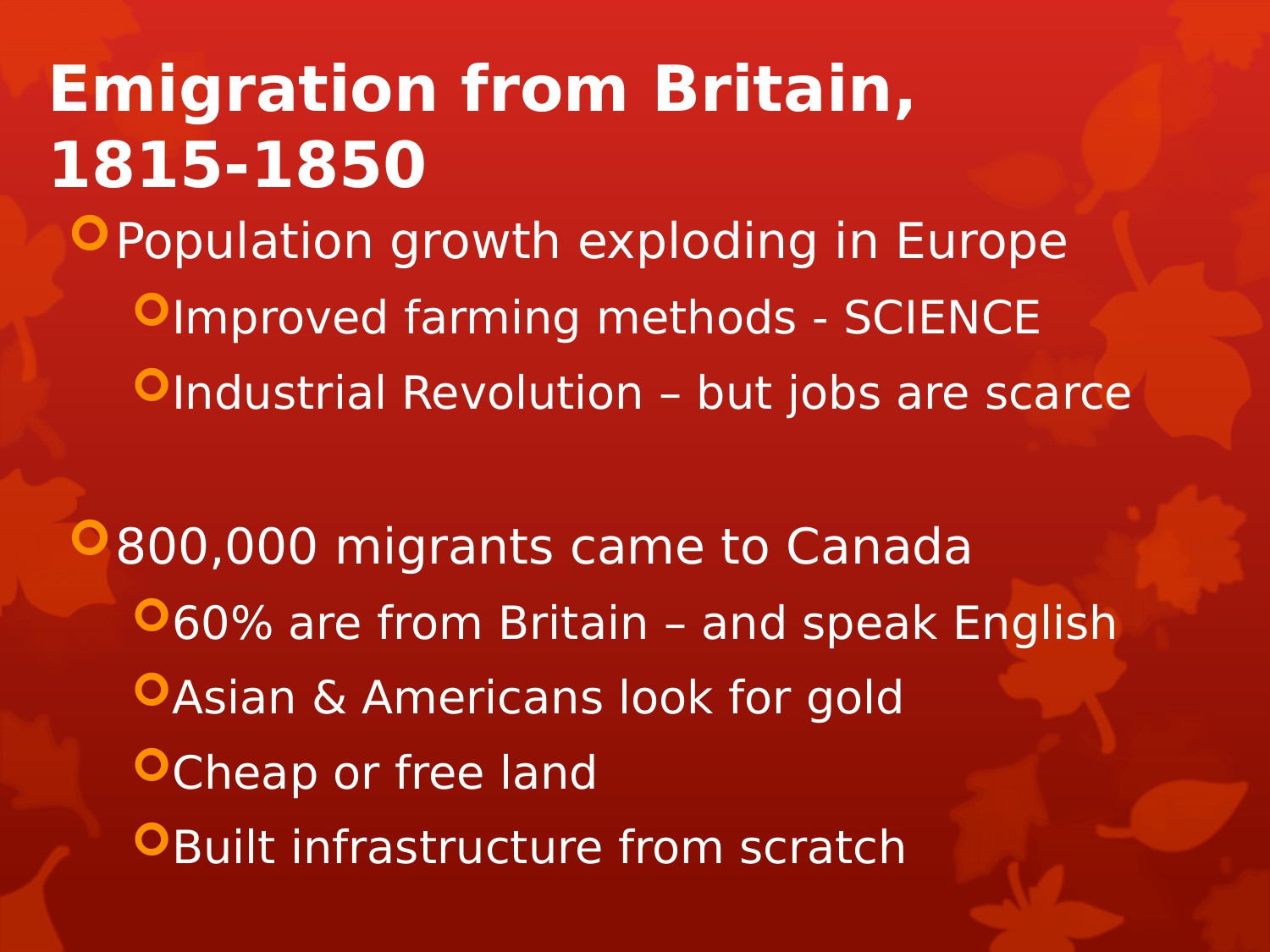

# Emigration from Britain, 1815-1850
Population growth exploding in Europe
Improved farming methods - SCIENCE
Industrial Revolution – but jobs are scarce

800,000 migrants came to Canada
60% are from Britain – and speak English
Asian & Americans look for gold
Cheap or free land
Built infrastructure from scratch